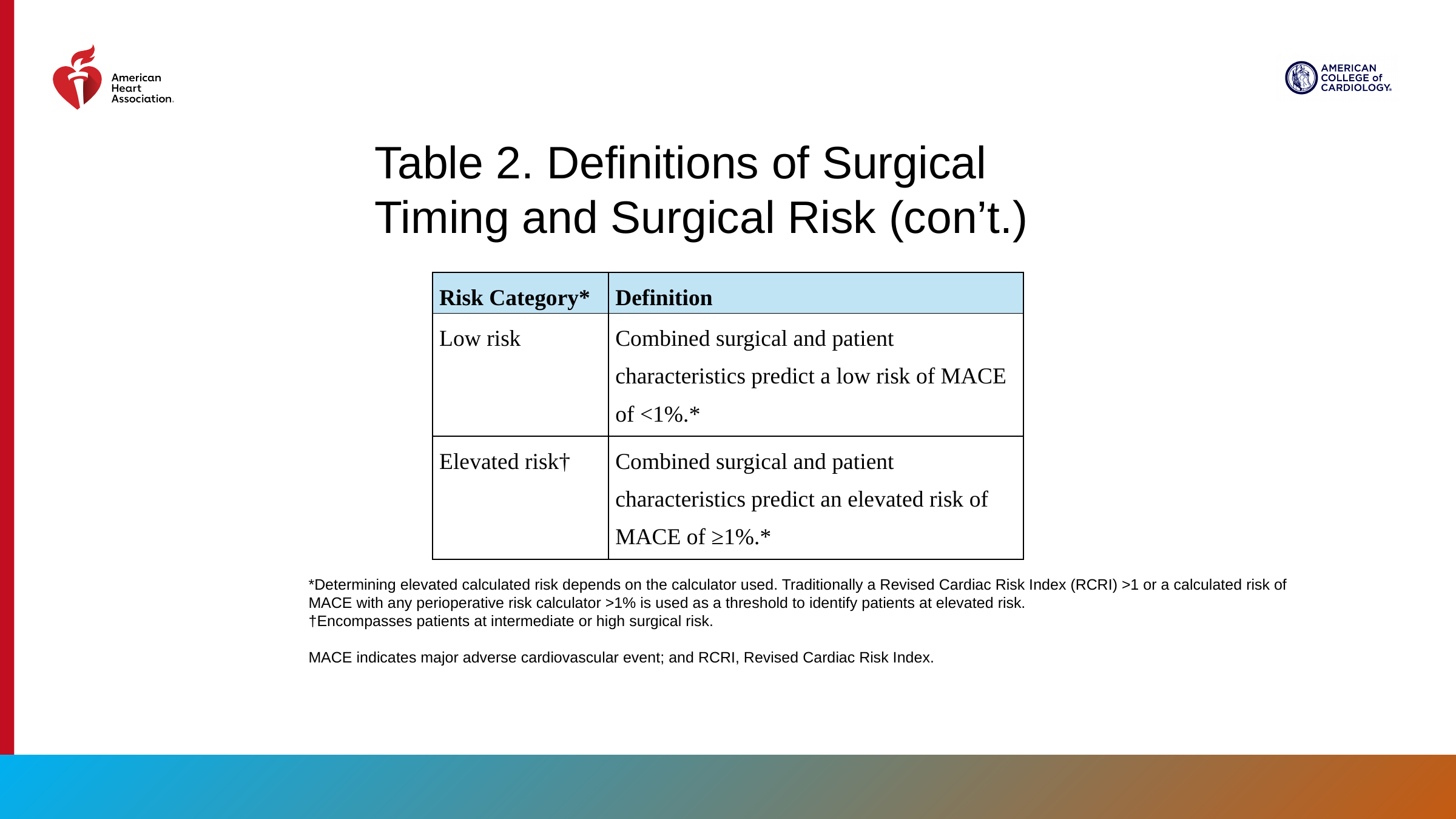

Table 2. Definitions of Surgical Timing and Surgical Risk (con’t.)
| Risk Category\* | Definition |
| --- | --- |
| Low risk | Combined surgical and patient characteristics predict a low risk of MACE of <1%.\* |
| Elevated risk† | Combined surgical and patient characteristics predict an elevated risk of MACE of ≥1%.\* |
*Determining elevated calculated risk depends on the calculator used. Traditionally a Revised Cardiac Risk Index (RCRI) >1 or a calculated risk of MACE with any perioperative risk calculator >1% is used as a threshold to identify patients at elevated risk.
†Encompasses patients at intermediate or high surgical risk.

MACE indicates major adverse cardiovascular event; and RCRI, Revised Cardiac Risk Index.
15